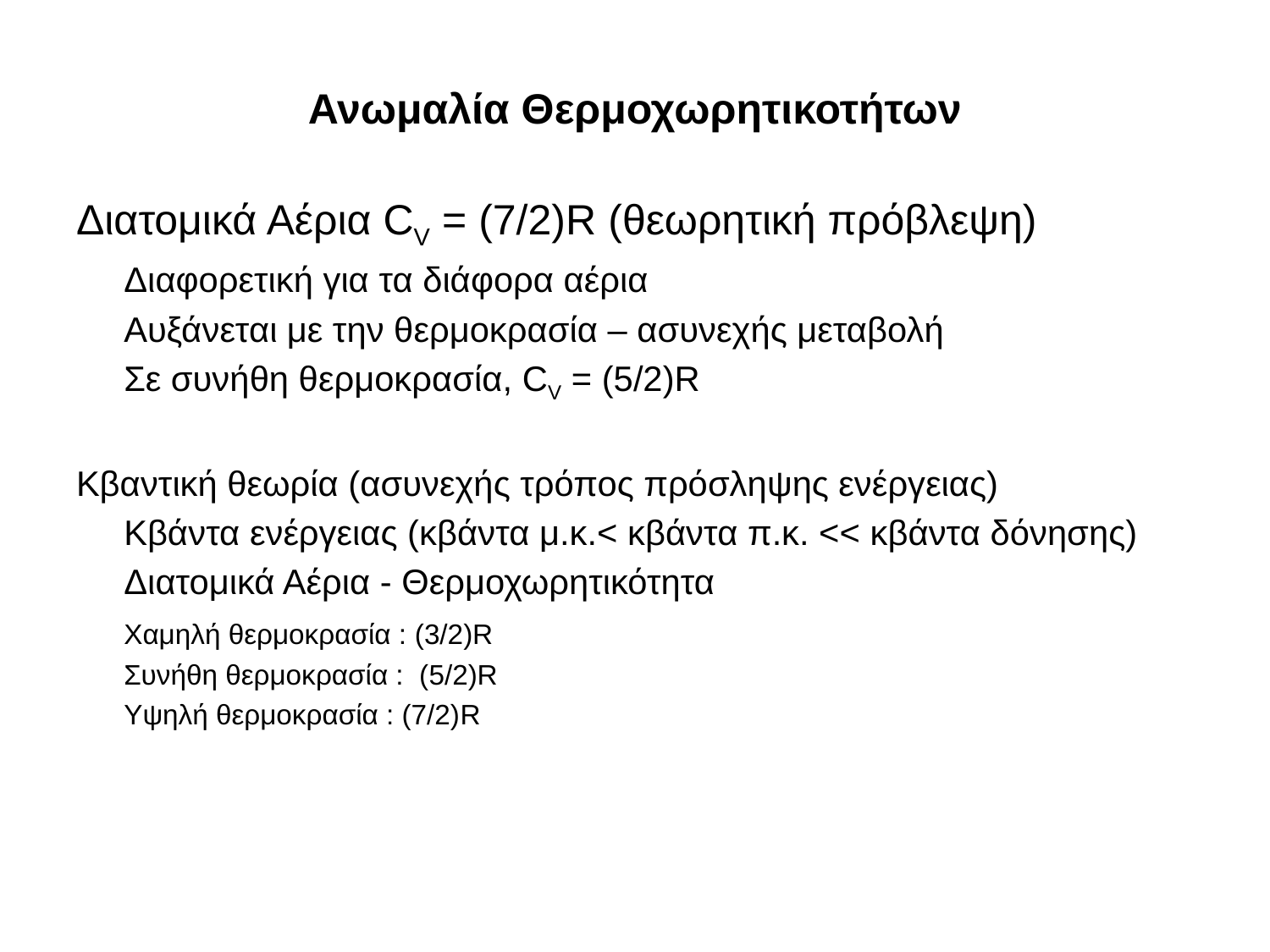

# Ανωμαλία Θερμοχωρητικοτήτων
Διατομικά Αέρια CV = (7/2)R (θεωρητική πρόβλεψη)
	Διαφορετική για τα διάφορα αέρια
	Αυξάνεται με την θερμοκρασία – ασυνεχής μεταβολή
	Σε συνήθη θερμοκρασία, CV = (5/2)R

Κβαντική θεωρία (ασυνεχής τρόπος πρόσληψης ενέργειας)
	Κβάντα ενέργειας (κβάντα μ.κ.< κβάντα π.κ. << κβάντα δόνησης)
	Διατομικά Αέρια - Θερμοχωρητικότητα
	Χαμηλή θερμοκρασία : (3/2)R
	Συνήθη θερμοκρασία :  (5/2)R
	Υψηλή θερμοκρασία : (7/2)R